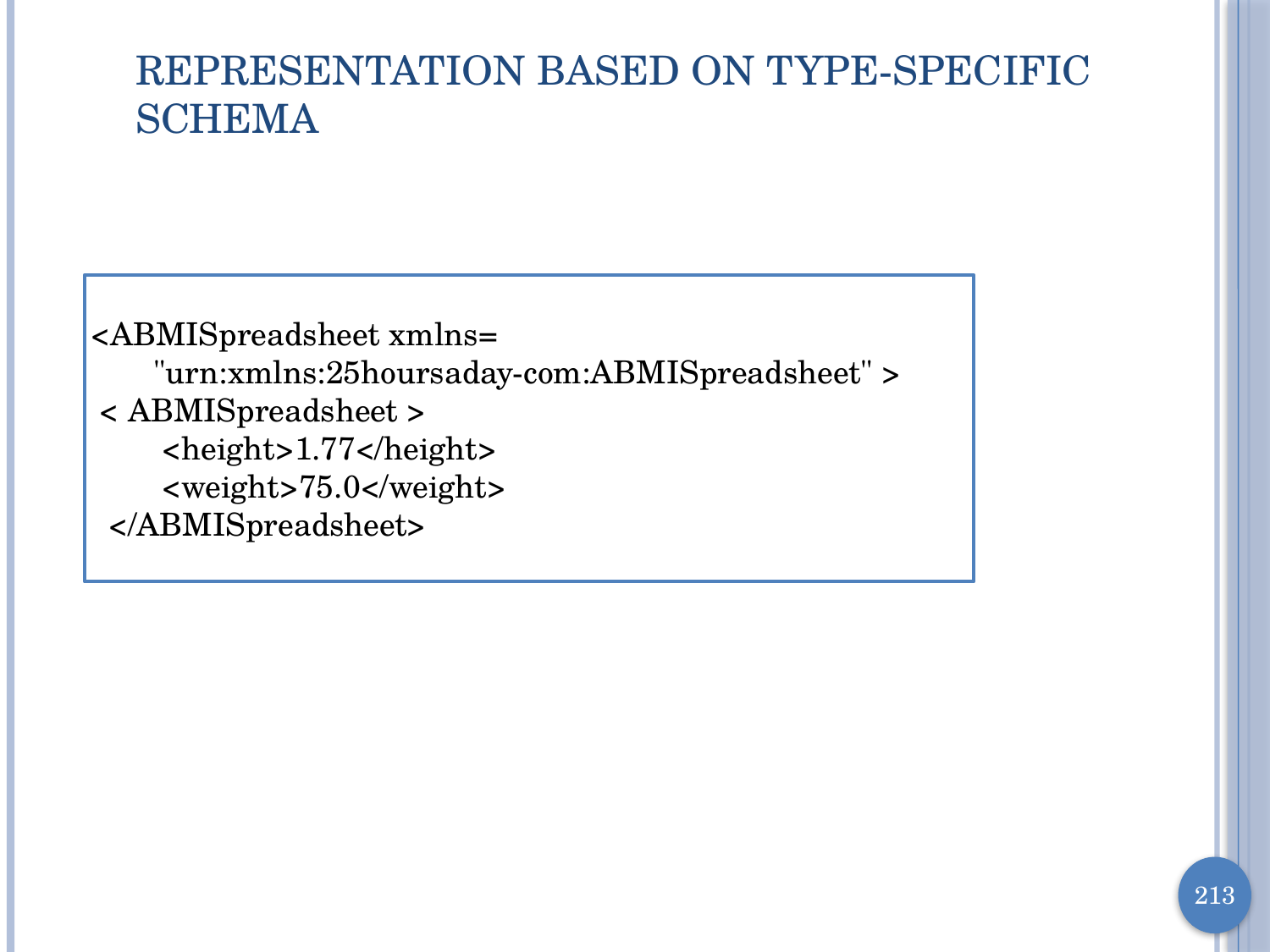

# Representation based on Type-Specific Schema
<ABMISpreadsheet xmlns=
       "urn:xmlns:25hoursaday-com:ABMISpreadsheet" >
 < ABMISpreadsheet >
        <height>1.77</height>
        <weight>75.0</weight>
  </ABMISpreadsheet>